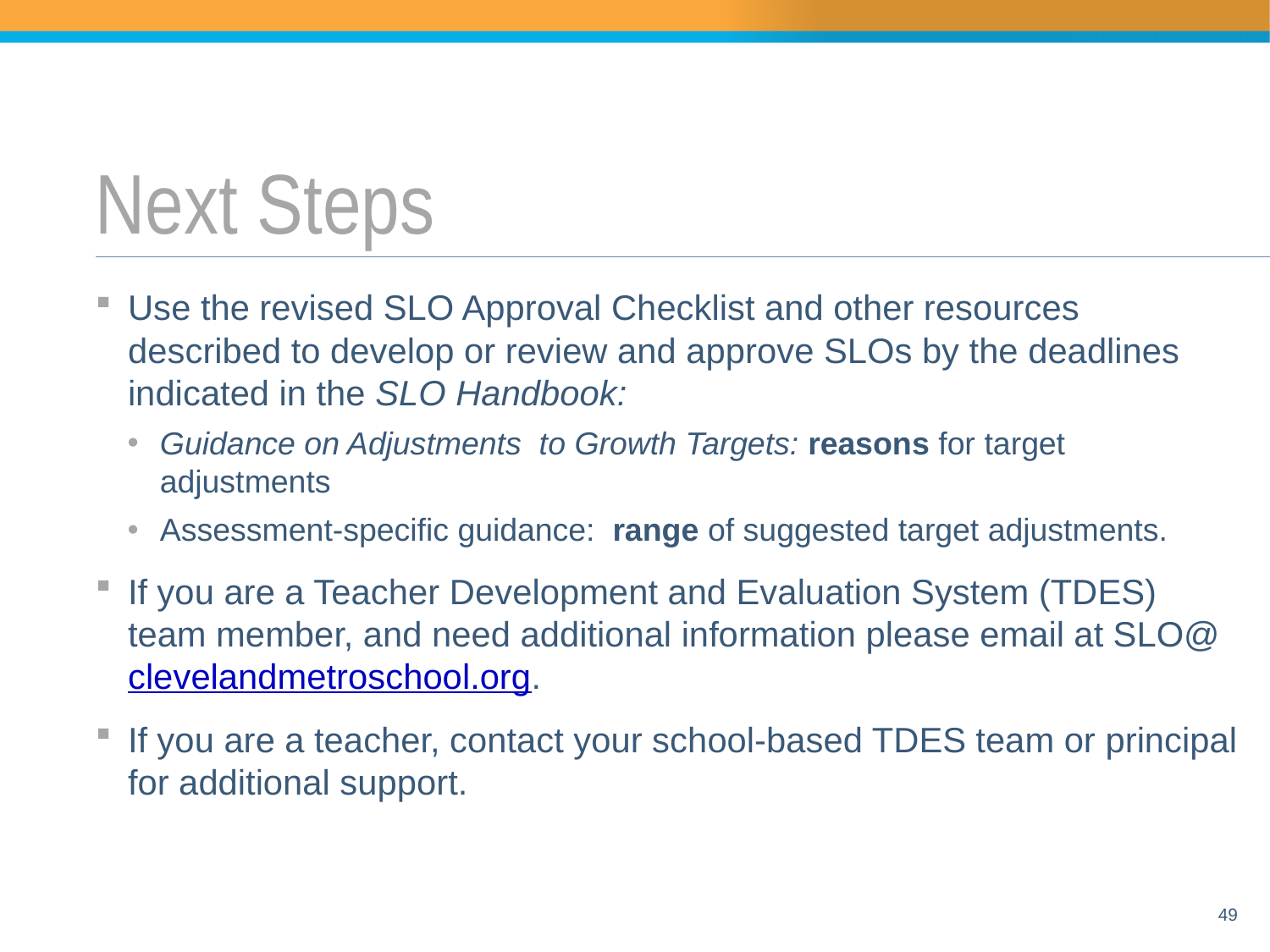

# Next Steps

Use the revised SLO Approval Checklist and other resources described to develop or review and approve SLOs by the deadlines indicated in the SLO Handbook:
Guidance on Adjustments  to Growth Targets: reasons for target adjustments
Assessment-specific guidance:  range of suggested target adjustments.
If you are a Teacher Development and Evaluation System (TDES) team member, and need additional information please email at SLO@clevelandmetroschool.org.
If you are a teacher, contact your school-based TDES team or principal for additional support.
49